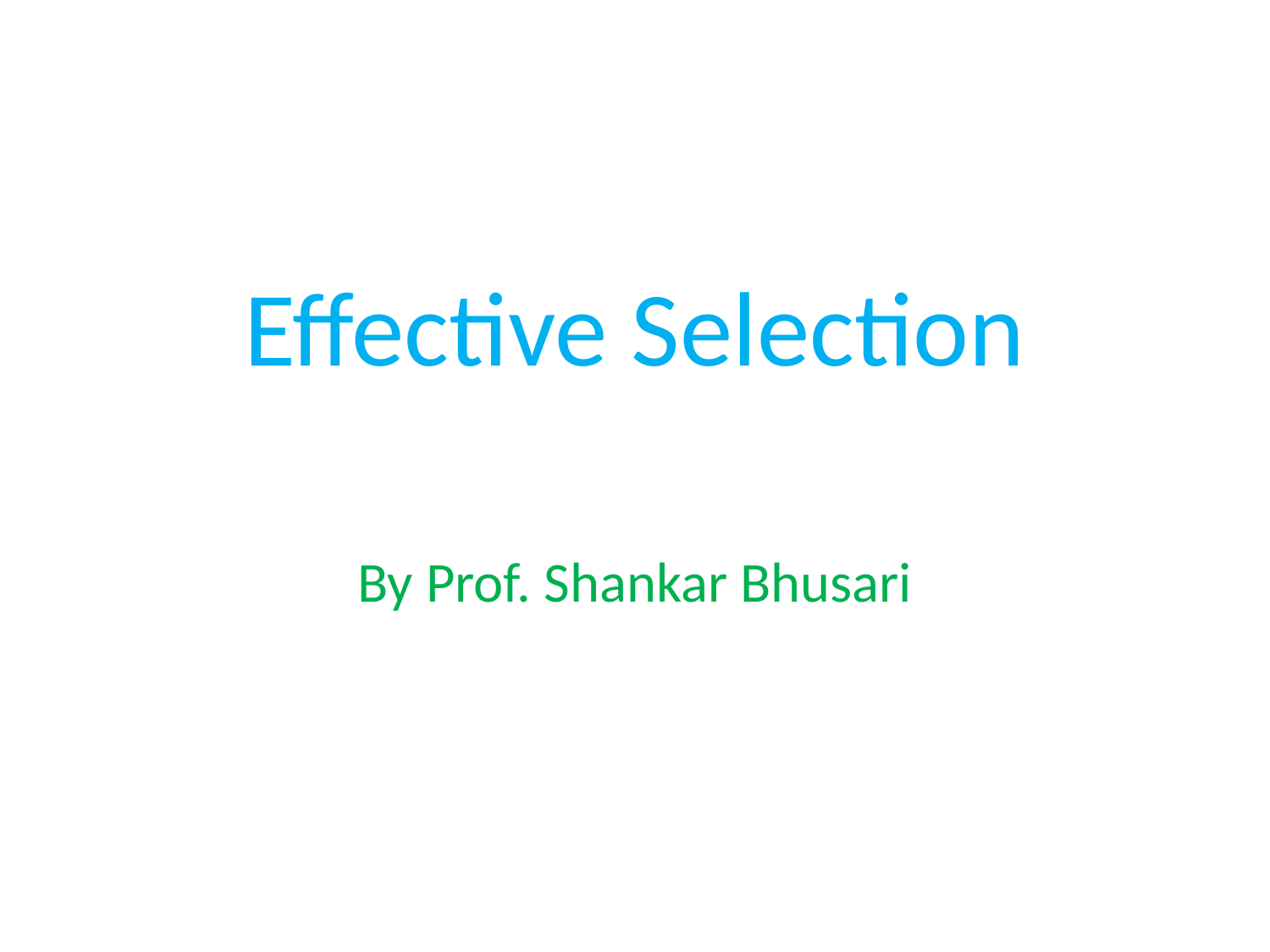

# Effective Selection
By Prof. Shankar Bhusari